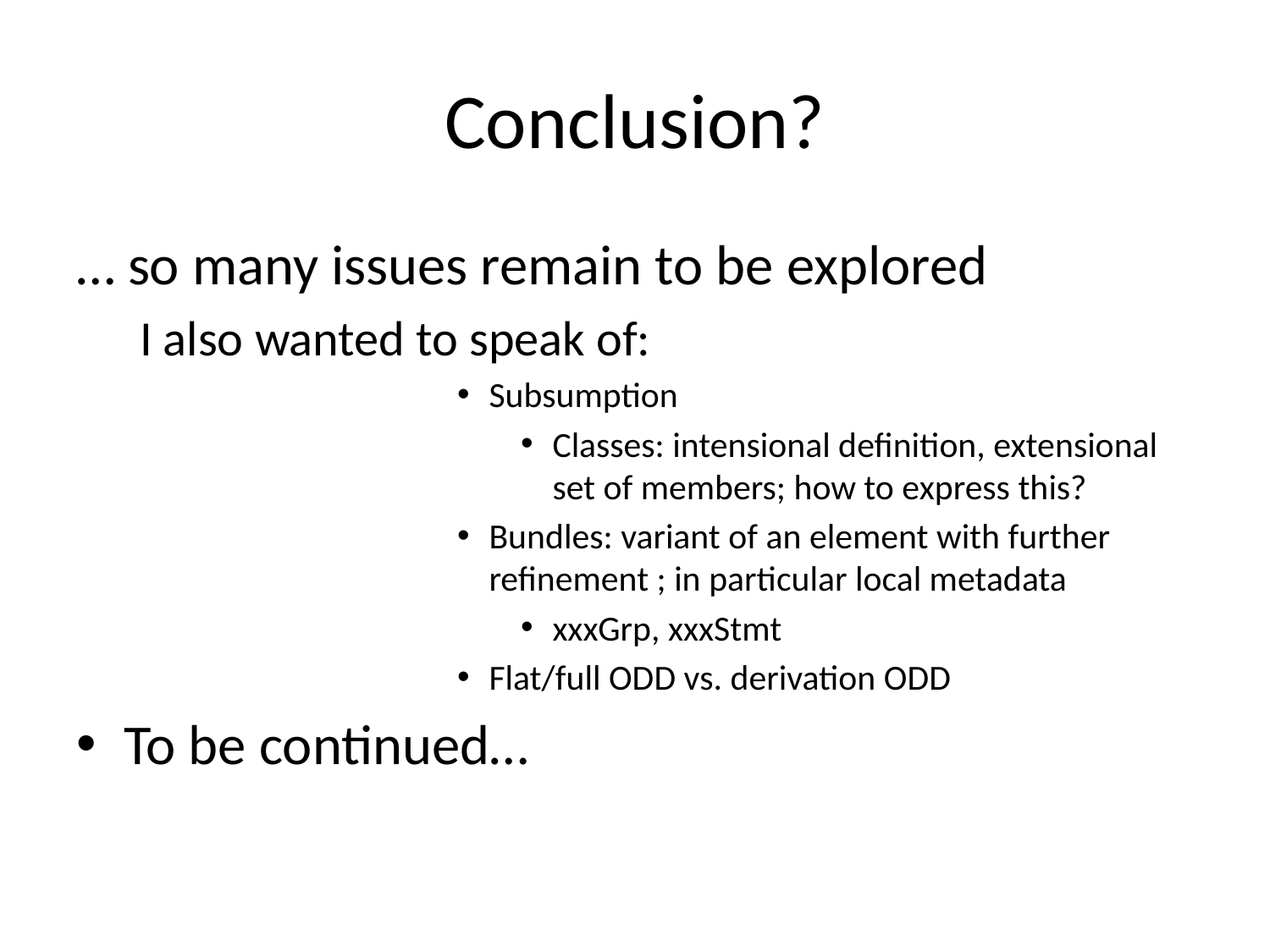

# Conclusion?
… so many issues remain to be explored
I also wanted to speak of:
Subsumption
Classes: intensional definition, extensional set of members; how to express this?
Bundles: variant of an element with further refinement ; in particular local metadata
xxxGrp, xxxStmt
Flat/full ODD vs. derivation ODD
To be continued…